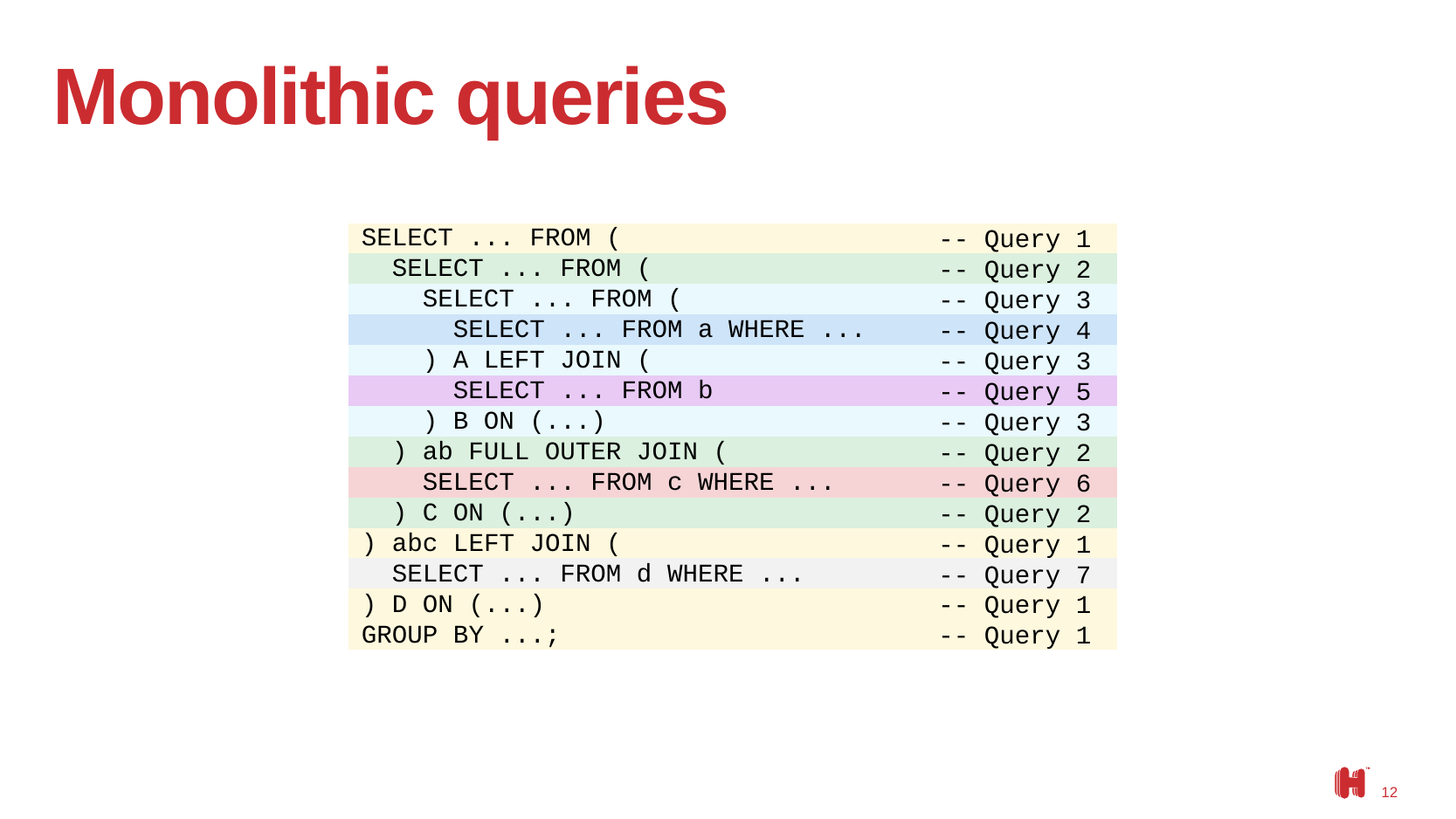

# Monolithic queries
SELECT ... FROM (
  SELECT ... FROM (
    SELECT ... FROM (
      SELECT ... FROM a WHERE ...
    ) A LEFT JOIN (
      SELECT ... FROM b
    ) B ON (...)
  ) ab FULL OUTER JOIN (
    SELECT ... FROM c WHERE ...
  ) C ON (...)
) abc LEFT JOIN (
  SELECT ... FROM d WHERE ...
) D ON (...)
GROUP BY ...;
                                   -- Query 1
                                   -- Query 2
                                   -- Query 3
                                   -- Query 4
                                   -- Query 3
                                   -- Query 5
                                   -- Query 3
                                   -- Query 2
                                   -- Query 6
                                   -- Query 2
                                   -- Query 1
                                   -- Query 7
                                   -- Query 1
                                   -- Query 1
|  |
| --- |
|  |
|  |
|  |
|  |
|  |
|  |
|  |
|  |
|  |
|  |
|  |
|  |
|  |